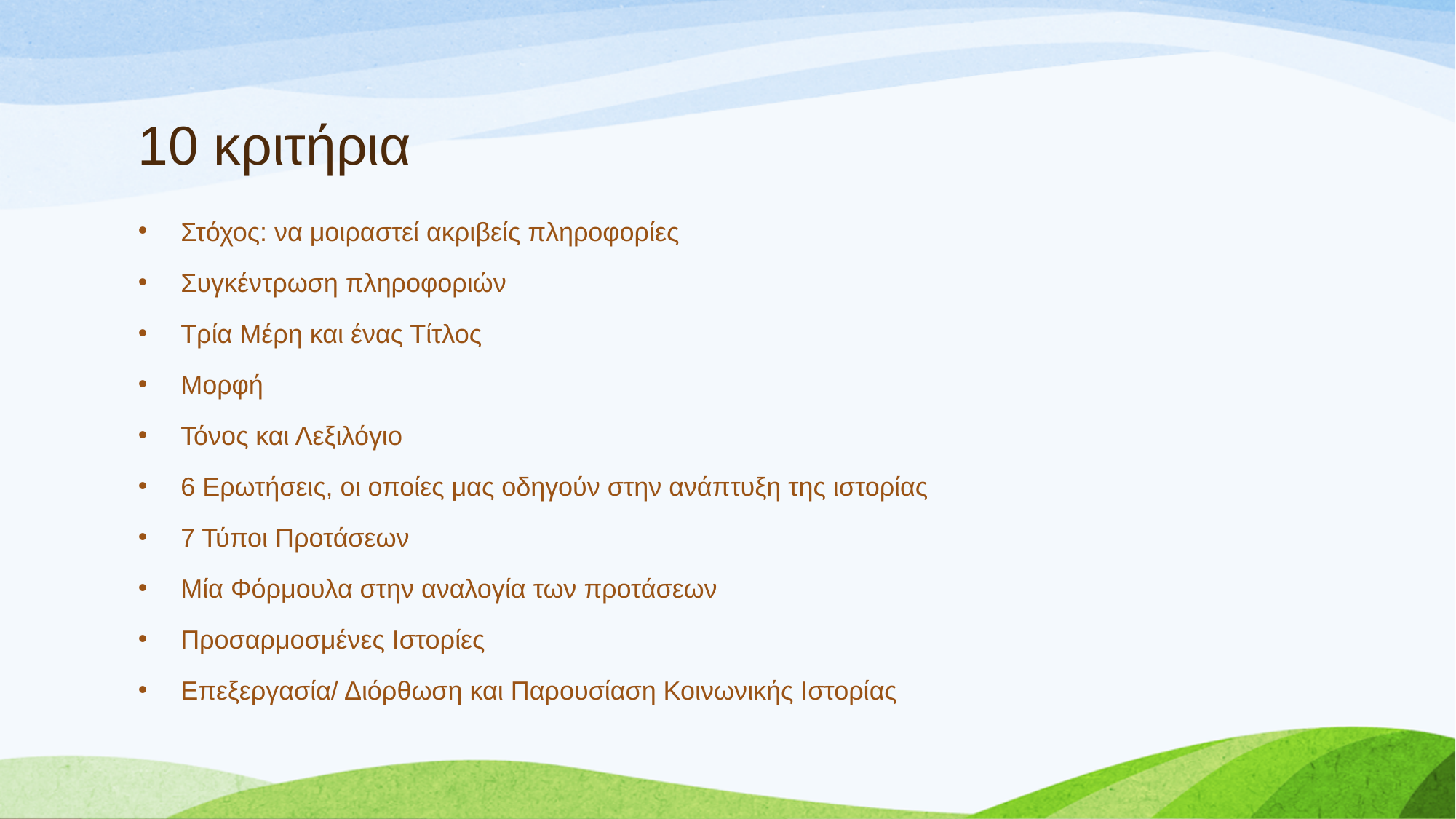

# 10 κριτήρια
Στόχος: να μοιραστεί ακριβείς πληροφορίες
Συγκέντρωση πληροφοριών
Τρία Μέρη και ένας Τίτλος
Μορφή
Τόνος και Λεξιλόγιο
6 Ερωτήσεις, οι οποίες μας οδηγούν στην ανάπτυξη της ιστορίας
7 Τύποι Προτάσεων
Μία Φόρμουλα στην αναλογία των προτάσεων
Προσαρμοσμένες Ιστορίες
Επεξεργασία/ Διόρθωση και Παρουσίαση Κοινωνικής Ιστορίας